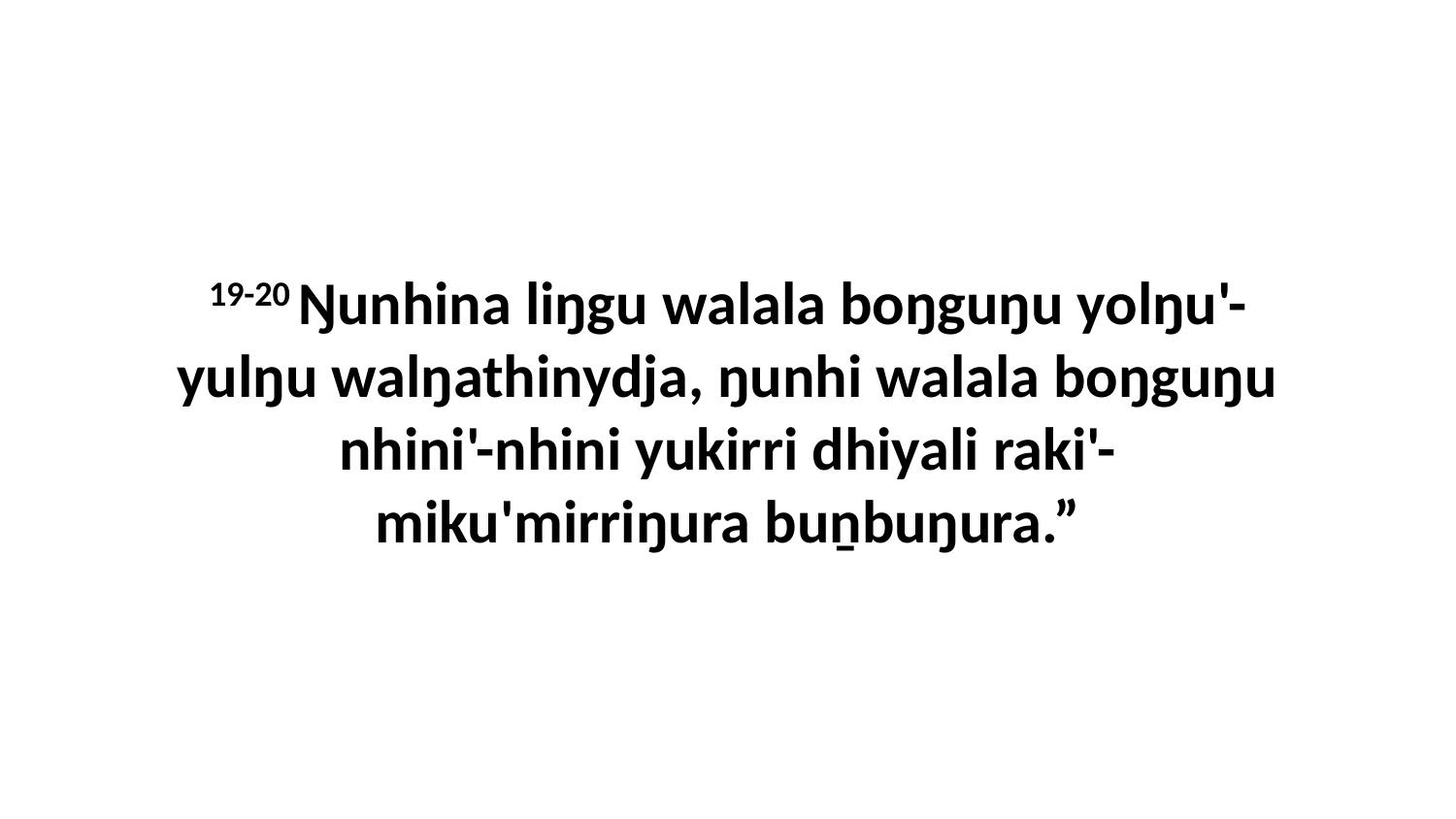

19-20 Ŋunhina liŋgu walala boŋguŋu yolŋu'-yulŋu walŋathinydja, ŋunhi walala boŋguŋu nhini'-nhini yukirri dhiyali raki'-miku'mirriŋura buṉbuŋura.”